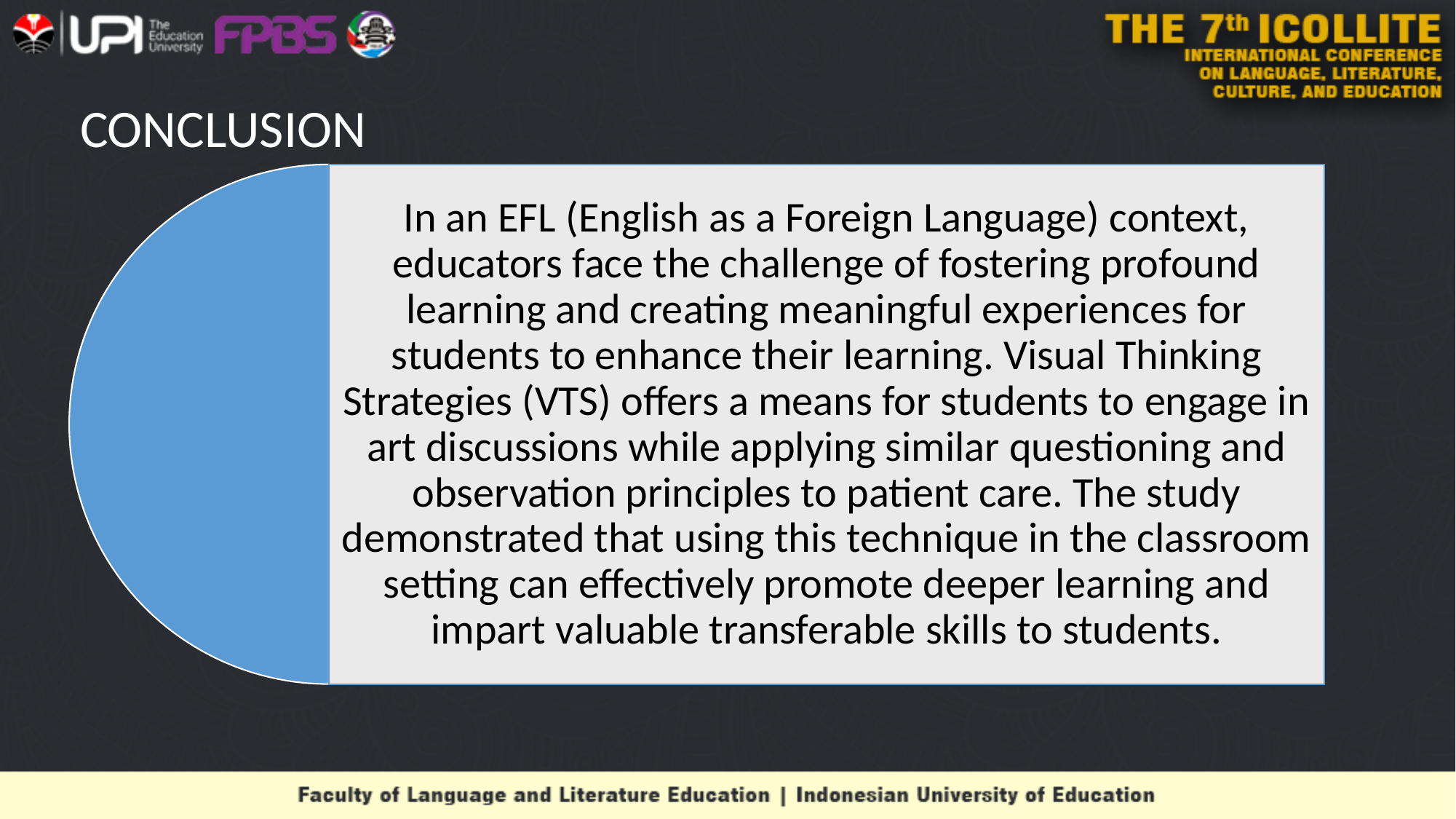

# CONCLUSION
In an EFL (English as a Foreign Language) context, educators face the challenge of fostering profound learning and creating meaningful experiences for students to enhance their learning. Visual Thinking Strategies (VTS) offers a means for students to engage in art discussions while applying similar questioning and observation principles to patient care. The study demonstrated that using this technique in the classroom setting can effectively promote deeper learning and impart valuable transferable skills to students.